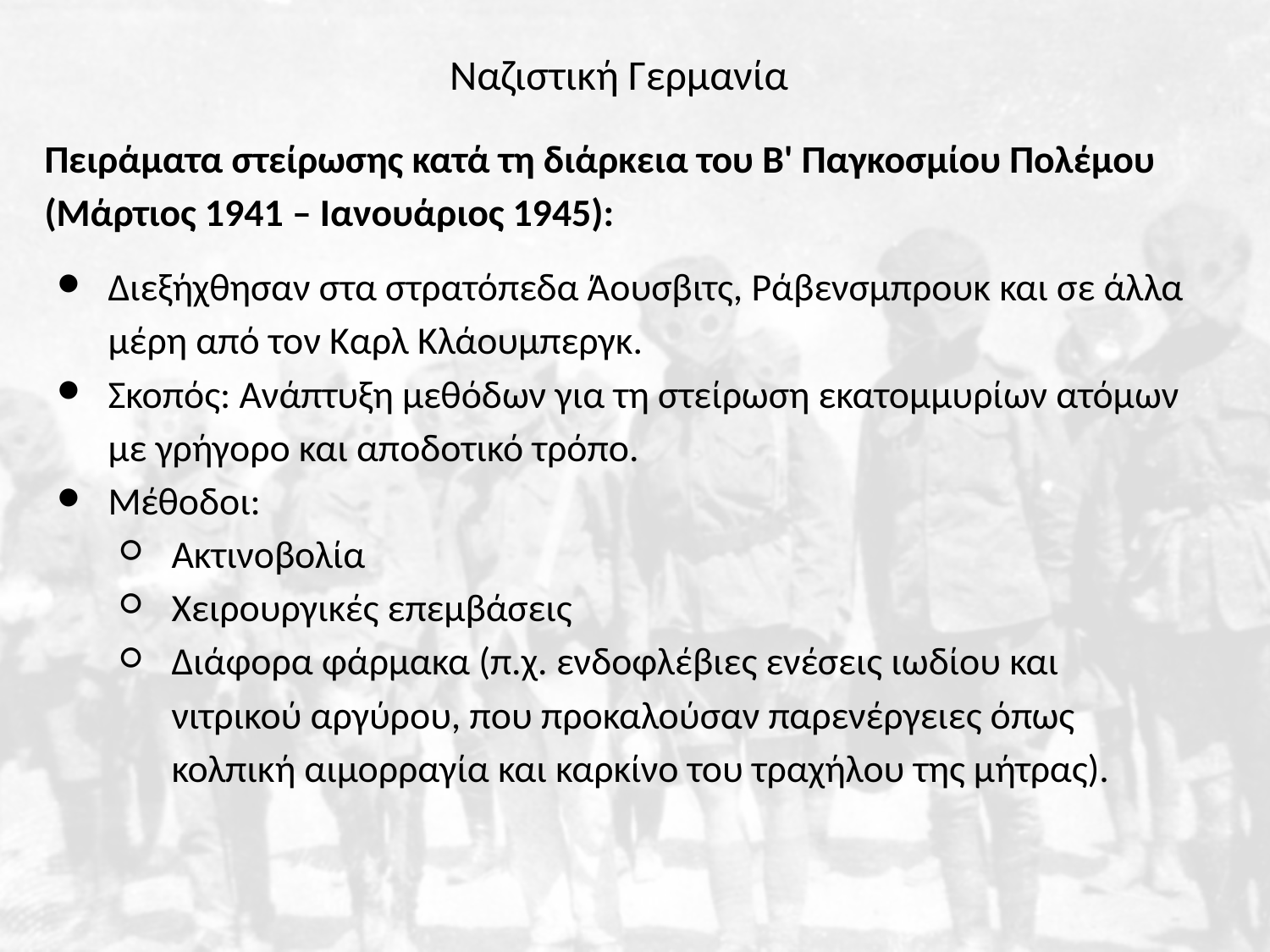

Ναζιστική Γερμανία

Πειράματα στείρωσης κατά τη διάρκεια του Β' Παγκοσμίου Πολέμου (Μάρτιος 1941 – Ιανουάριος 1945):
Διεξήχθησαν στα στρατόπεδα Άουσβιτς, Ράβενσμπρουκ και σε άλλα μέρη από τον Καρλ Κλάουμπεργκ.
Σκοπός: Ανάπτυξη μεθόδων για τη στείρωση εκατομμυρίων ατόμων με γρήγορο και αποδοτικό τρόπο.
Μέθοδοι:
Ακτινοβολία
Χειρουργικές επεμβάσεις
Διάφορα φάρμακα (π.χ. ενδοφλέβιες ενέσεις ιωδίου και νιτρικού αργύρου, που προκαλούσαν παρενέργειες όπως κολπική αιμορραγία και καρκίνο του τραχήλου της μήτρας).

#